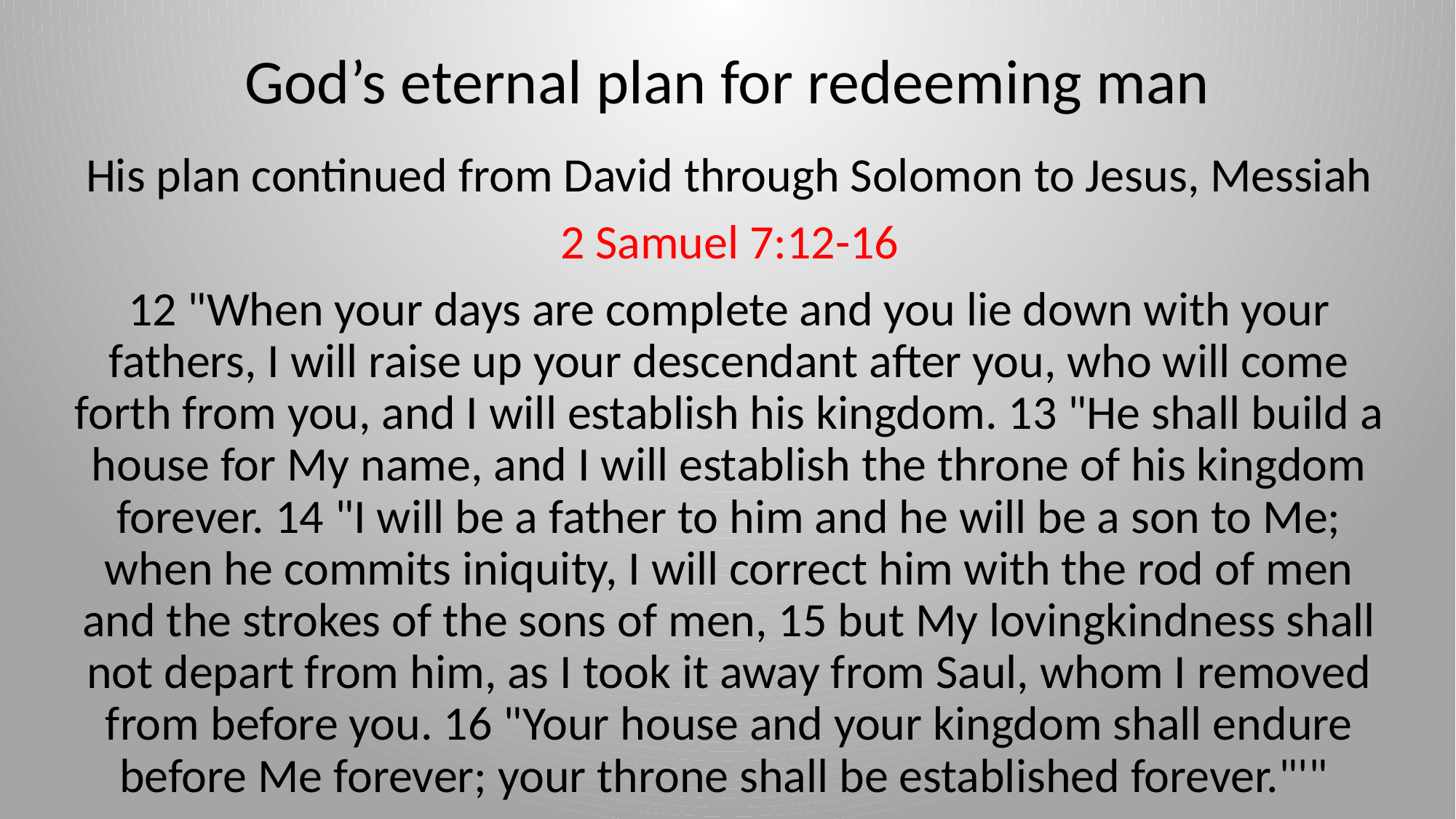

# God’s eternal plan for redeeming man
His plan continued from David through Solomon to Jesus, Messiah
2 Samuel 7:12-16
12 "When your days are complete and you lie down with your fathers, I will raise up your descendant after you, who will come forth from you, and I will establish his kingdom. 13 "He shall build a house for My name, and I will establish the throne of his kingdom forever. 14 "I will be a father to him and he will be a son to Me; when he commits iniquity, I will correct him with the rod of men and the strokes of the sons of men, 15 but My lovingkindness shall not depart from him, as I took it away from Saul, whom I removed from before you. 16 "Your house and your kingdom shall endure before Me forever; your throne shall be established forever."'"